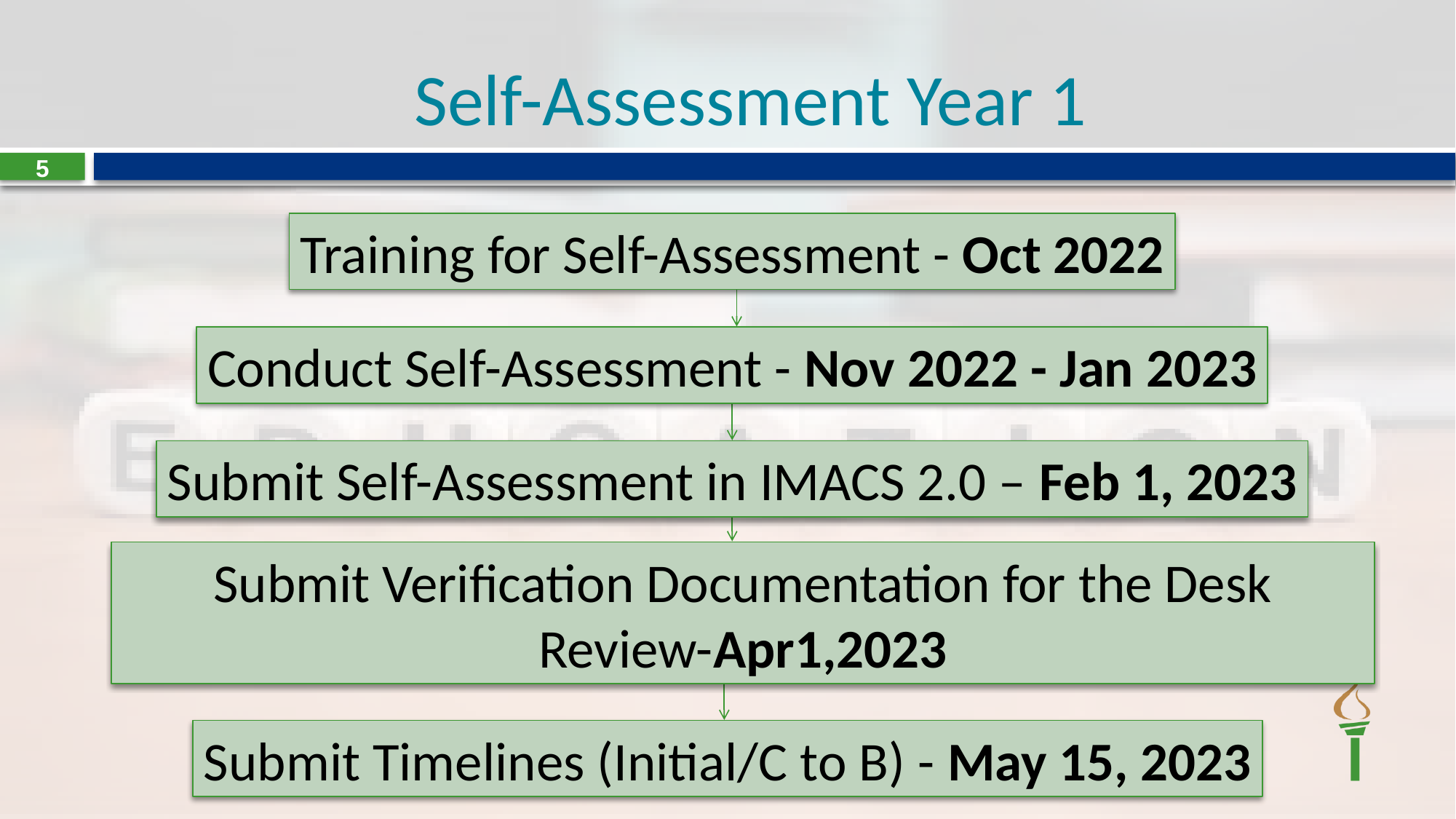

# Self-Assessment Year 1
5
Training for Self-Assessment - Oct 2022
Conduct Self-Assessment - Nov 2022 - Jan 2023
Submit Self-Assessment in IMACS 2.0 – Feb 1, 2023
Submit Verification Documentation for the Desk Review-Apr1,2023
Submit Timelines (Initial/C to B) - May 15, 2023